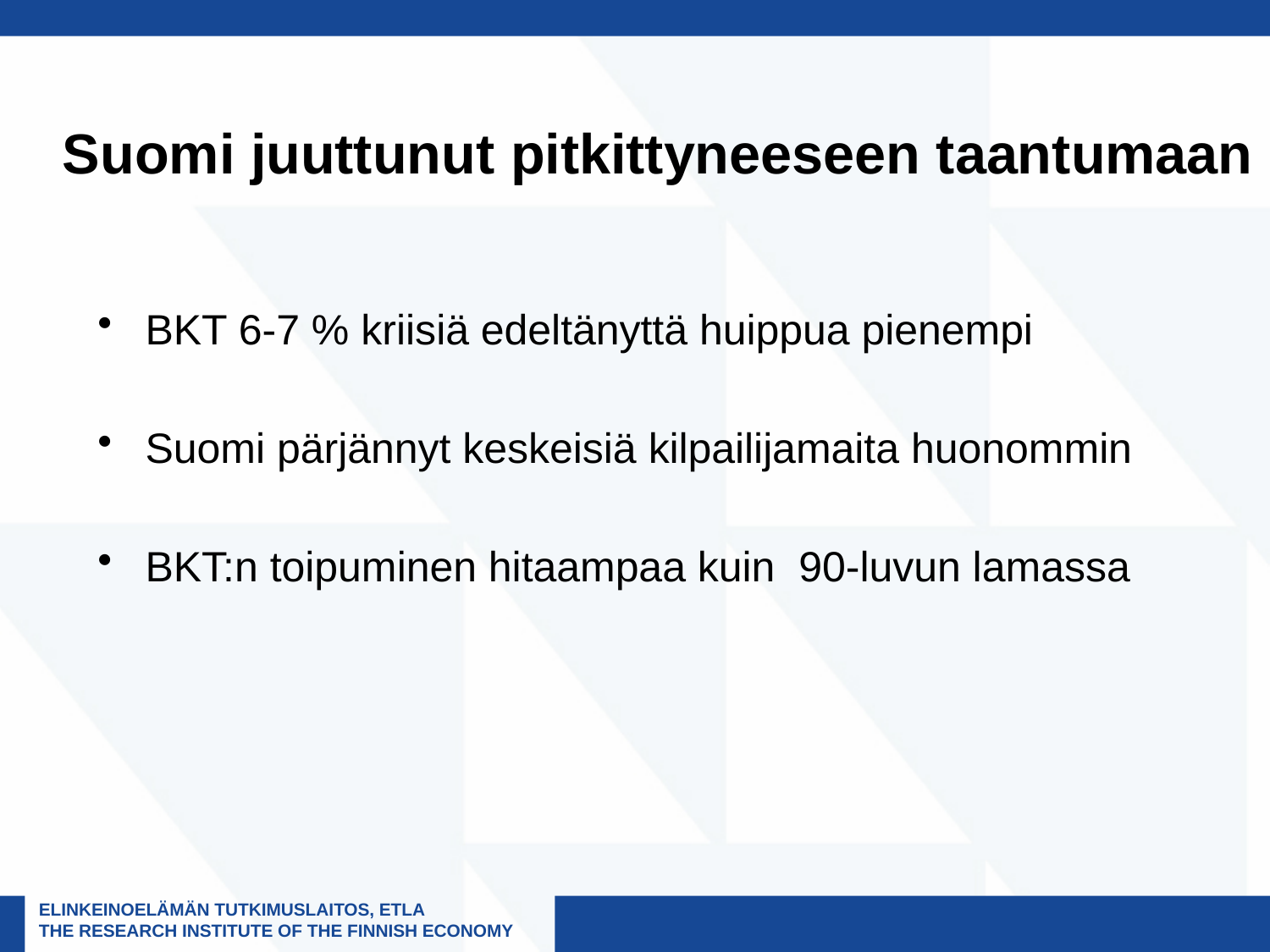

# Suomi juuttunut pitkittyneeseen taantumaan
BKT 6-7 % kriisiä edeltänyttä huippua pienempi

Suomi pärjännyt keskeisiä kilpailijamaita huonommin

BKT:n toipuminen hitaampaa kuin  90-luvun lamassa